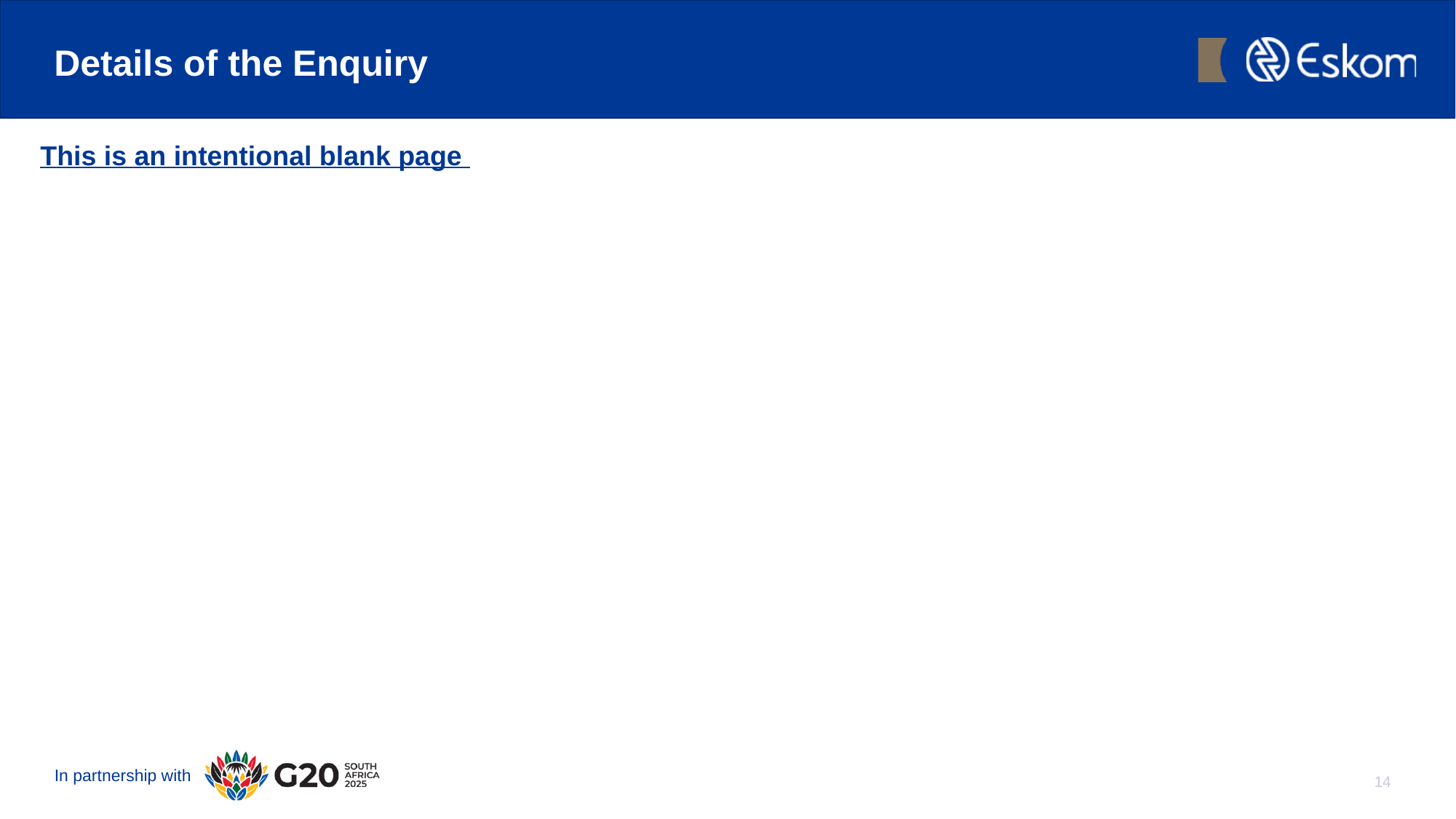

# Details of the Enquiry
This is an intentional blank page

14